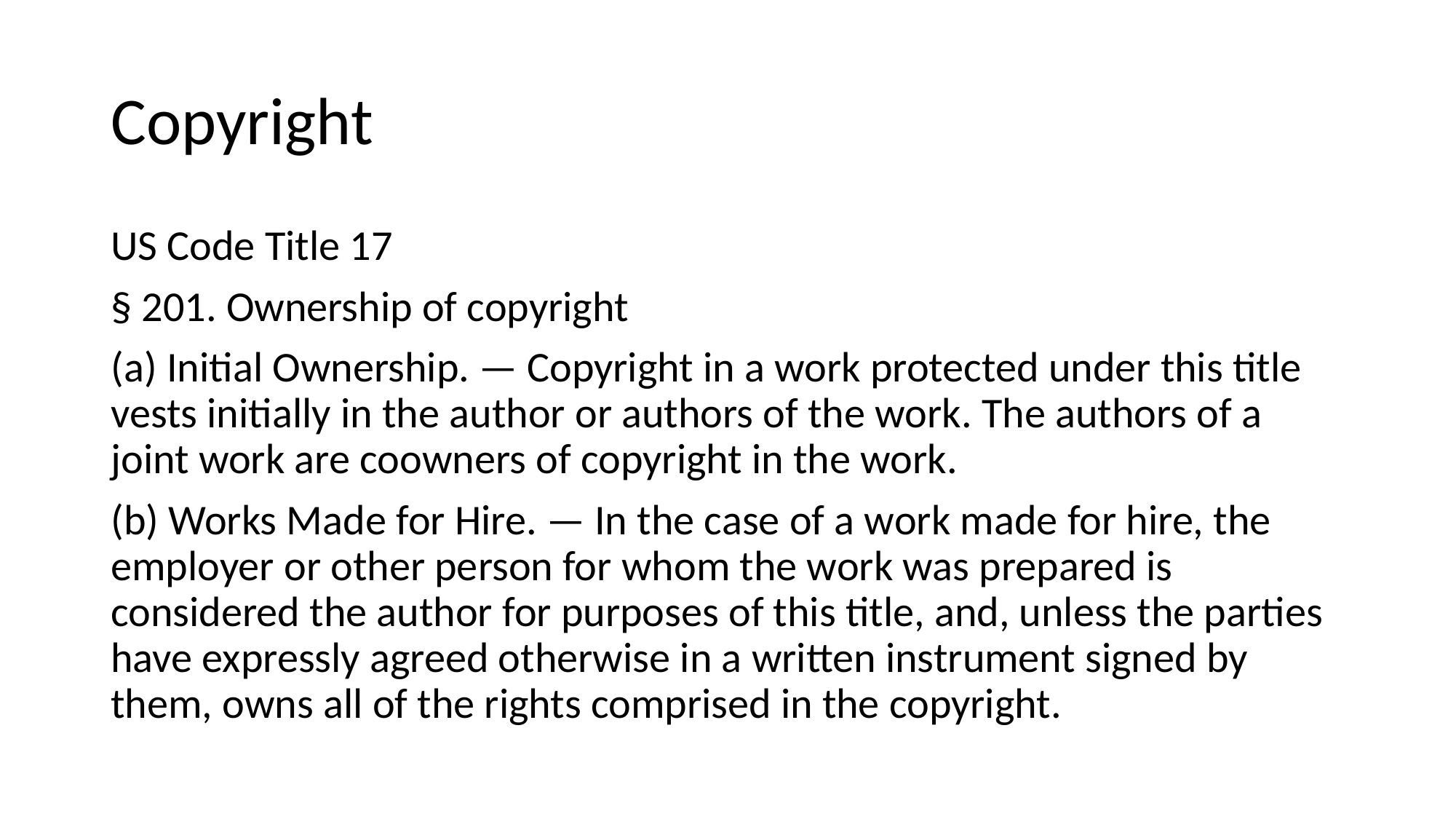

# Copyright
US Code Title 17
§ 201. Ownership of copyright
(a) Initial Ownership. — Copyright in a work protected under this title vests initially in the author or authors of the work. The authors of a joint work are coowners of copyright in the work.
(b) Works Made for Hire. — In the case of a work made for hire, the employer or other person for whom the work was prepared is considered the author for purposes of this title, and, unless the parties have expressly agreed otherwise in a written instrument signed by them, owns all of the rights comprised in the copyright.